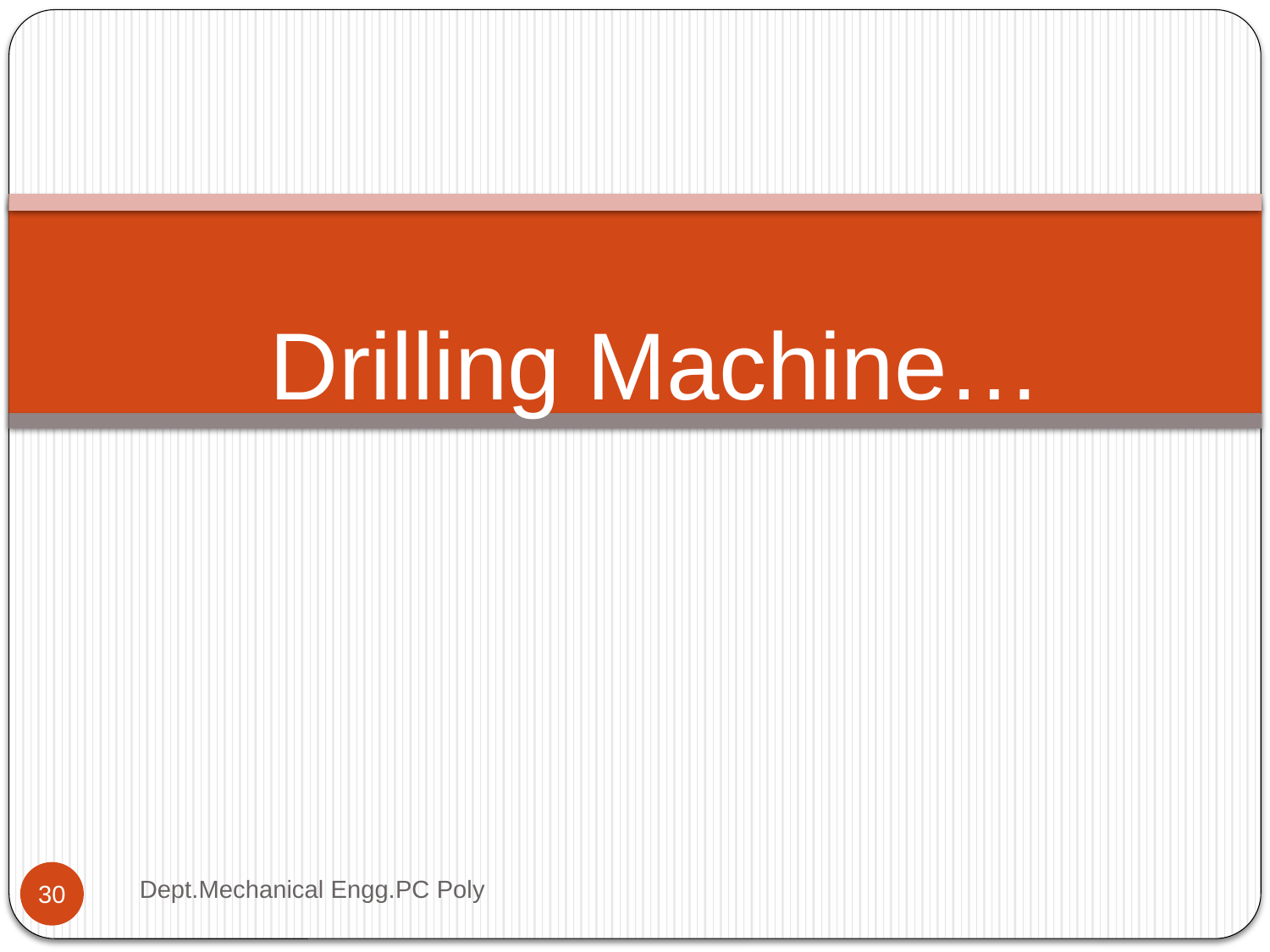

# Drilling Machine…
Dept.Mechanical Engg.PC Poly
30